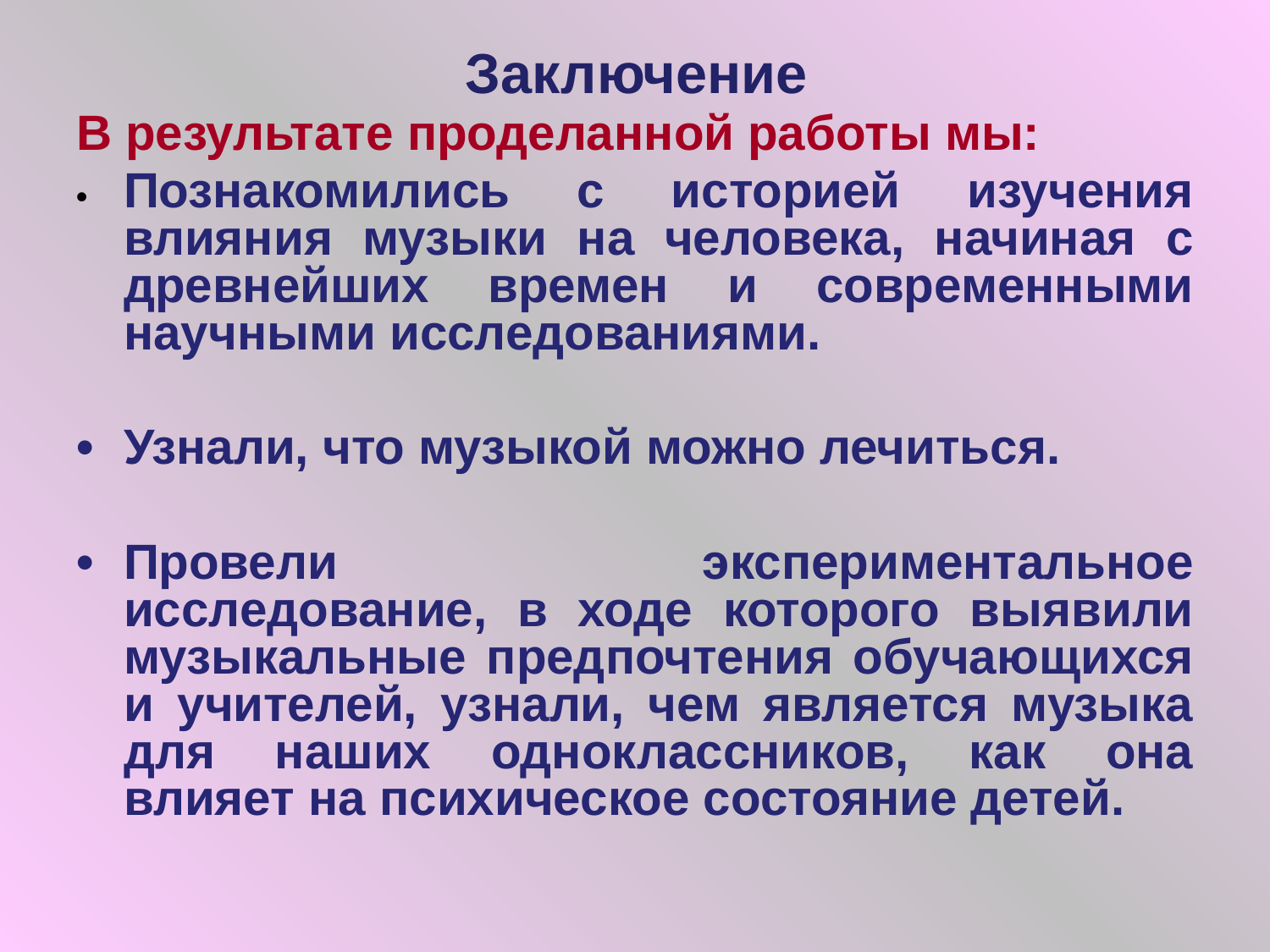

# Заключение
В результате проделанной работы мы:
•	Познакомились с историей изучения влияния музыки на человека, начиная с древнейших времен и современными научными исследованиями.

•	Узнали, что музыкой можно лечиться.

•	Провели экспериментальное исследование, в ходе которого выявили музыкальные предпочтения обучающихся и учителей, узнали, чем является музыка для наших одноклассников, как она влияет на психическое состояние детей.